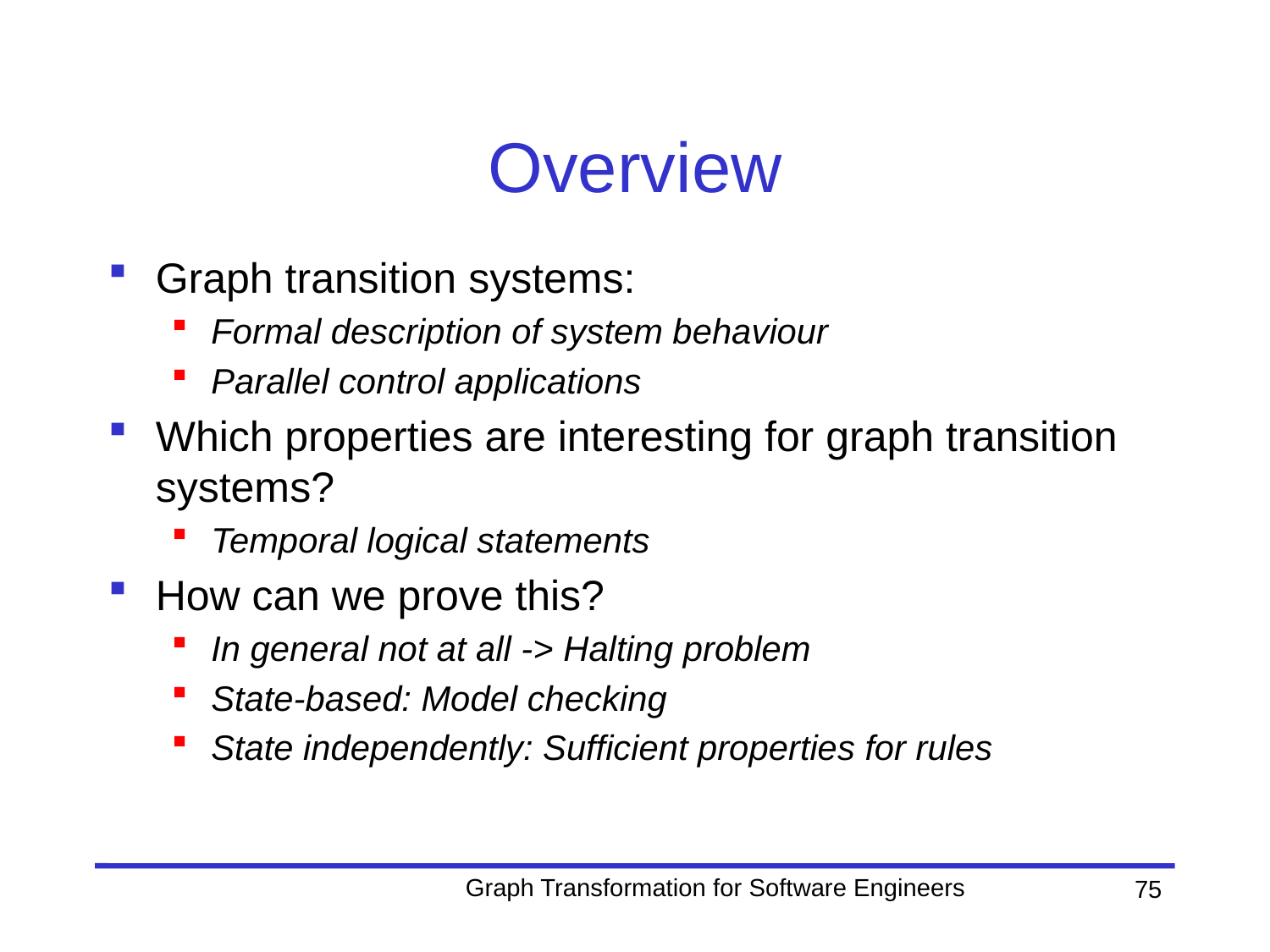

# Overview
Graph transition systems:
Formal description of system behaviour
Parallel control applications
Which properties are interesting for graph transition systems?
Temporal logical statements
How can we prove this?
In general not at all -> Halting problem
State-based: Model checking
State independently: Sufficient properties for rules

Graph Transformation for Software Engineers
75